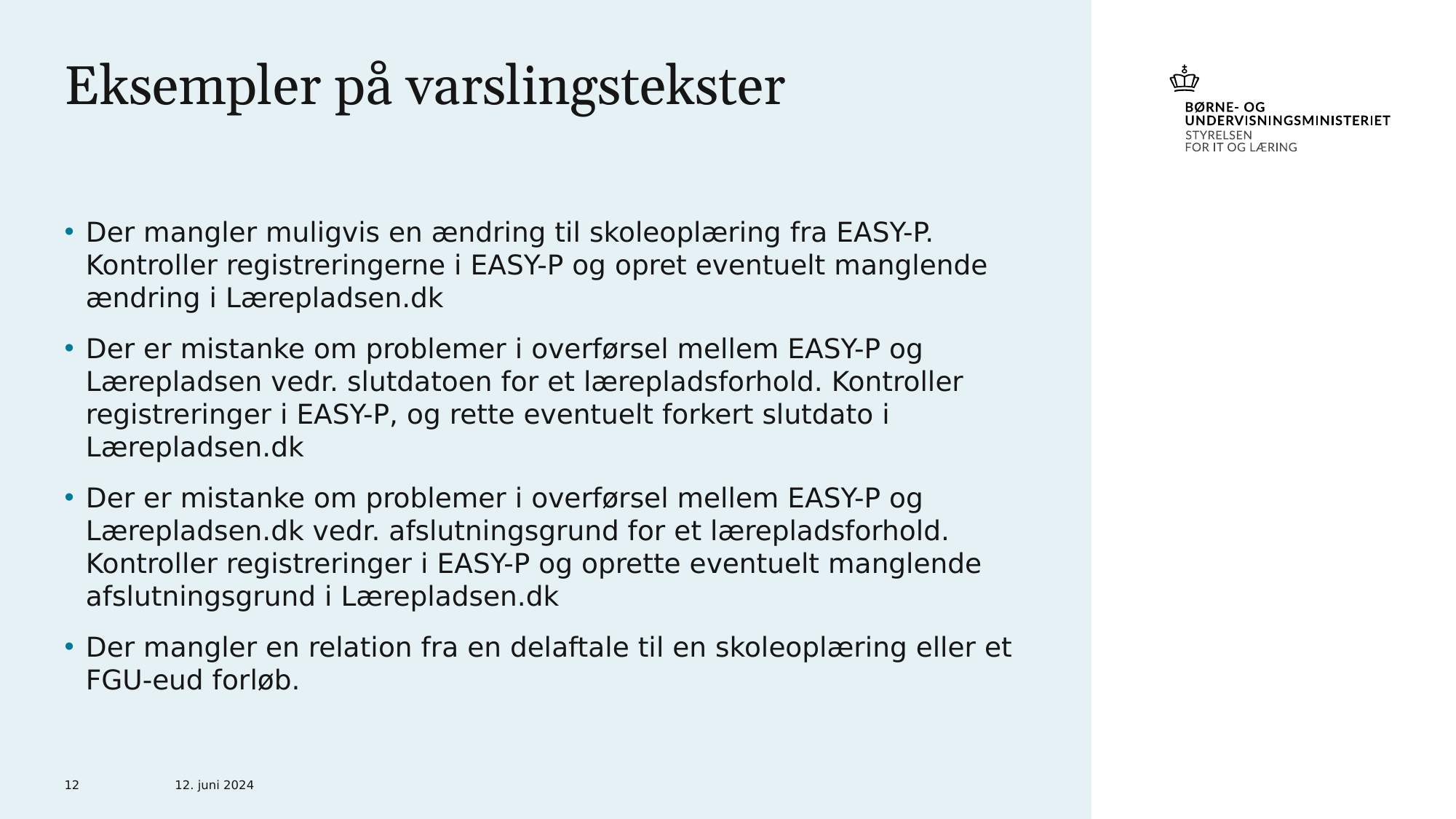

# Eksempler på varslingstekster
Der mangler muligvis en ændring til skoleoplæring fra EASY-P. Kontroller registreringerne i EASY-P og opret eventuelt manglende ændring i Lærepladsen.dk
Der er mistanke om problemer i overførsel mellem EASY-P og Lærepladsen vedr. slutdatoen for et lærepladsforhold. Kontroller registreringer i EASY-P, og rette eventuelt forkert slutdato i Lærepladsen.dk
Der er mistanke om problemer i overførsel mellem EASY-P og Lærepladsen.dk vedr. afslutningsgrund for et lærepladsforhold. Kontroller registreringer i EASY-P og oprette eventuelt manglende afslutningsgrund i Lærepladsen.dk
Der mangler en relation fra en delaftale til en skoleoplæring eller et FGU-eud forløb.

12
12. juni 2024